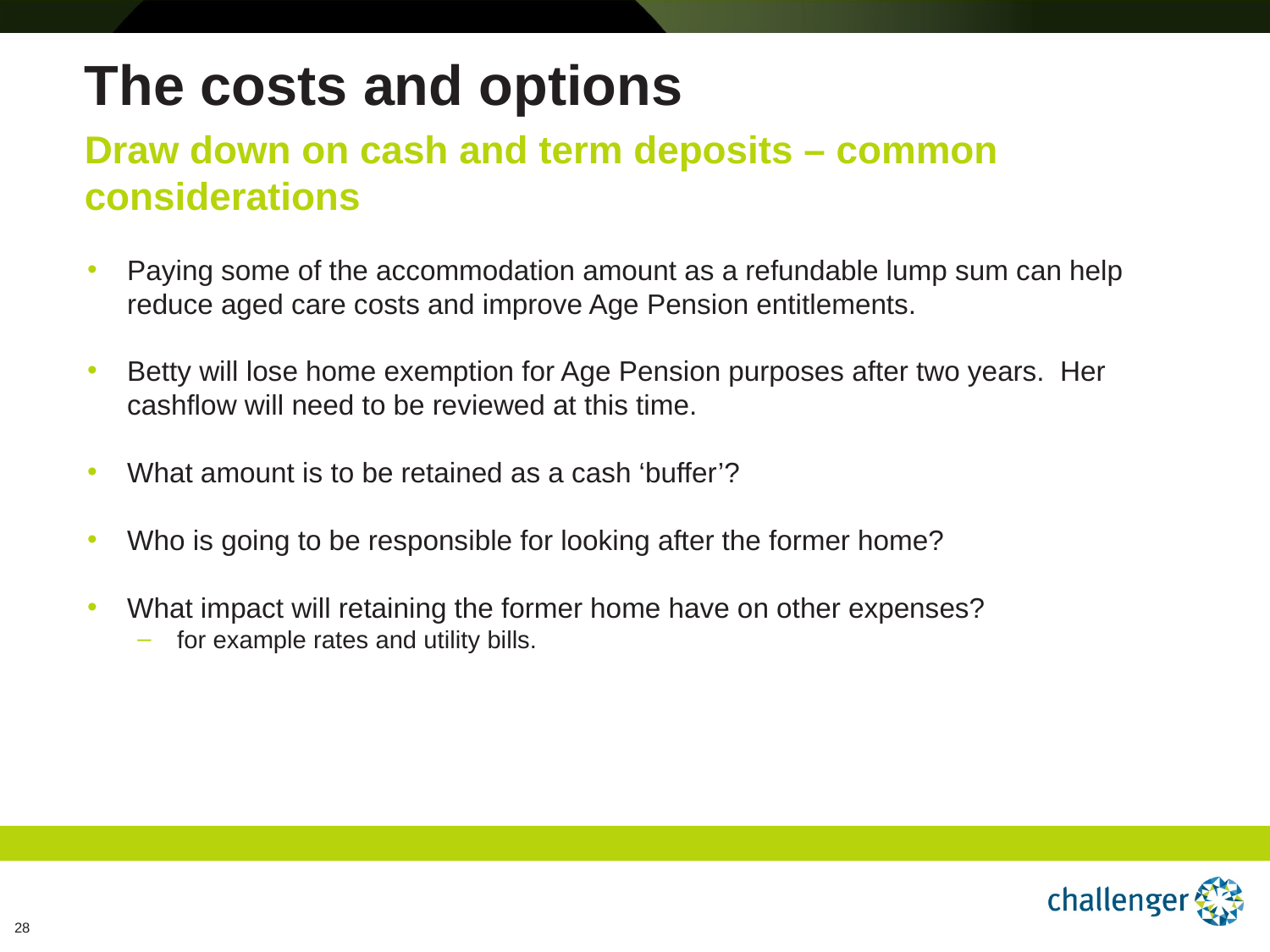

# The costs and options
Draw down on cash and term deposits – common considerations

Paying some of the accommodation amount as a refundable lump sum can help reduce aged care costs and improve Age Pension entitlements.

Betty will lose home exemption for Age Pension purposes after two years.  Her cashflow will need to be reviewed at this time.

What amount is to be retained as a cash ‘buffer’?

Who is going to be responsible for looking after the former home?

What impact will retaining the former home have on other expenses?
for example rates and utility bills.